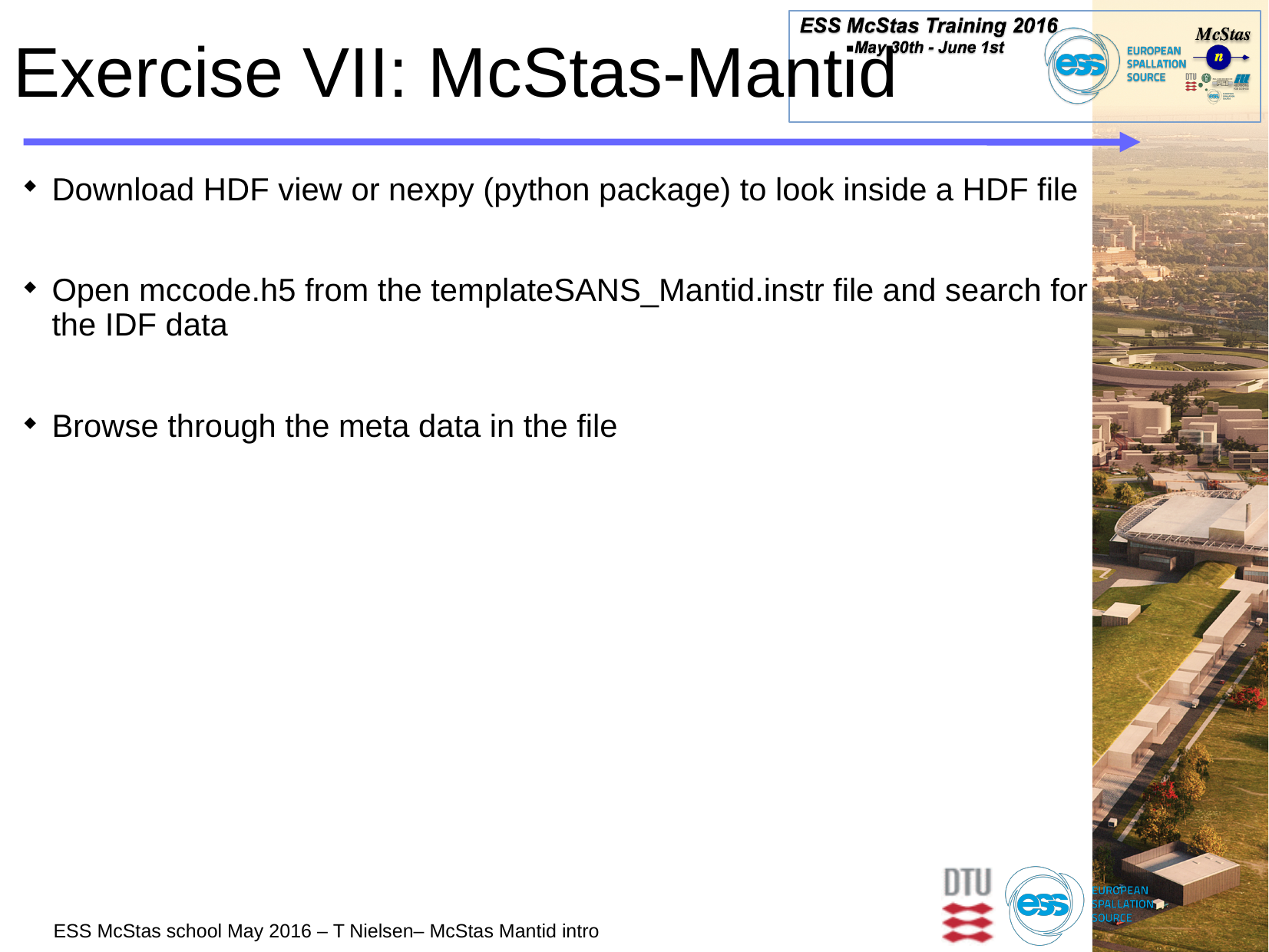

# Exercise VII: McStas-Mantid
Download HDF view or nexpy (python package) to look inside a HDF file

Open mccode.h5 from the templateSANS_Mantid.instr file and search for    the IDF data

Browse through the meta data in the file